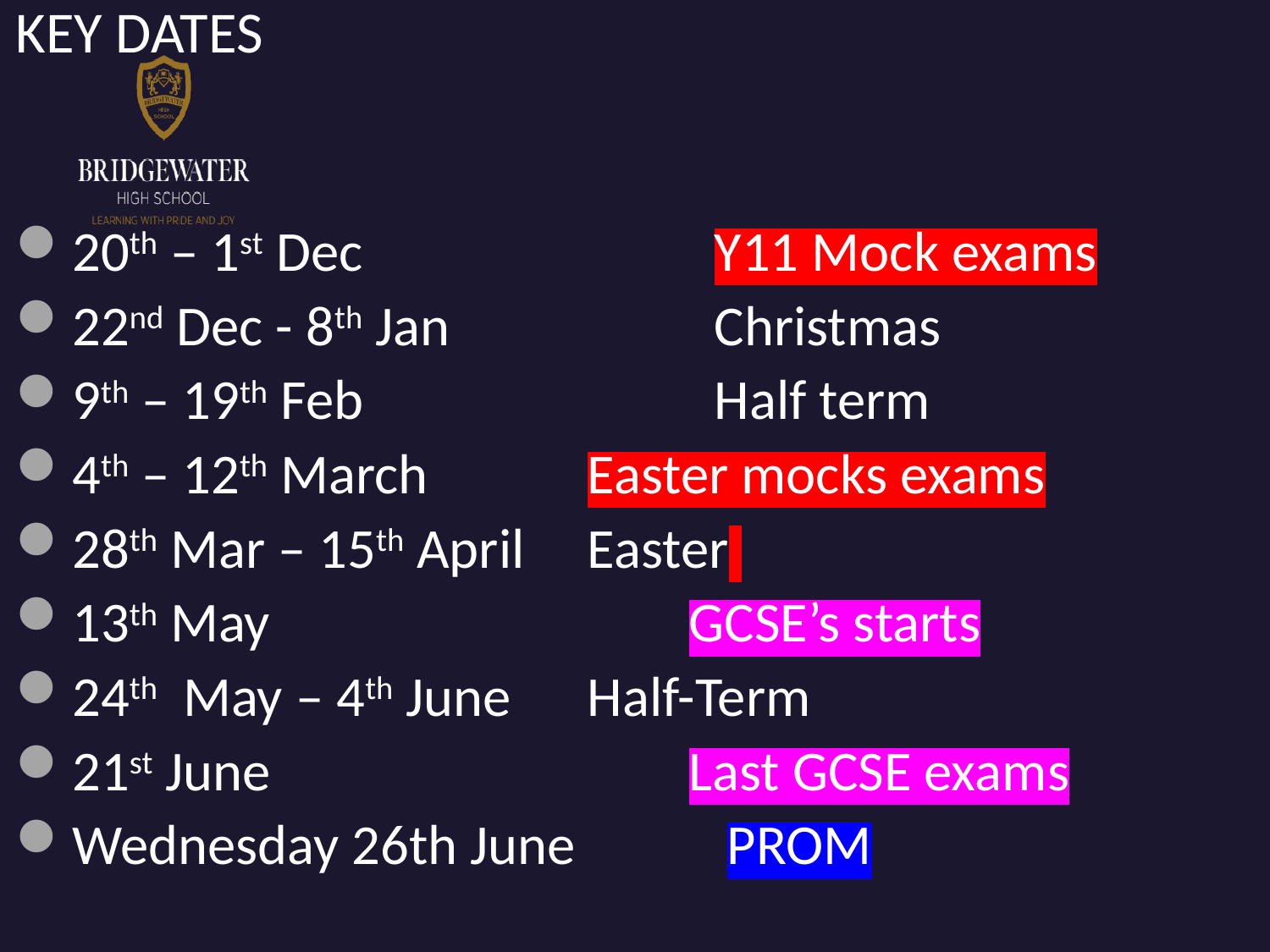

# KEY DATES
20th – 1st Dec			  Y11 Mock exams
22nd Dec - 8th Jan		  Christmas
9th – 19th Feb			  Half term
4th – 12th March		  Easter mocks exams
28th Mar – 15th April	  Easter
13th May 			          GCSE’s starts
24th  May – 4th June 	  Half-Term
21st June			          Last GCSE exams
Wednesday 26th June	   PROM